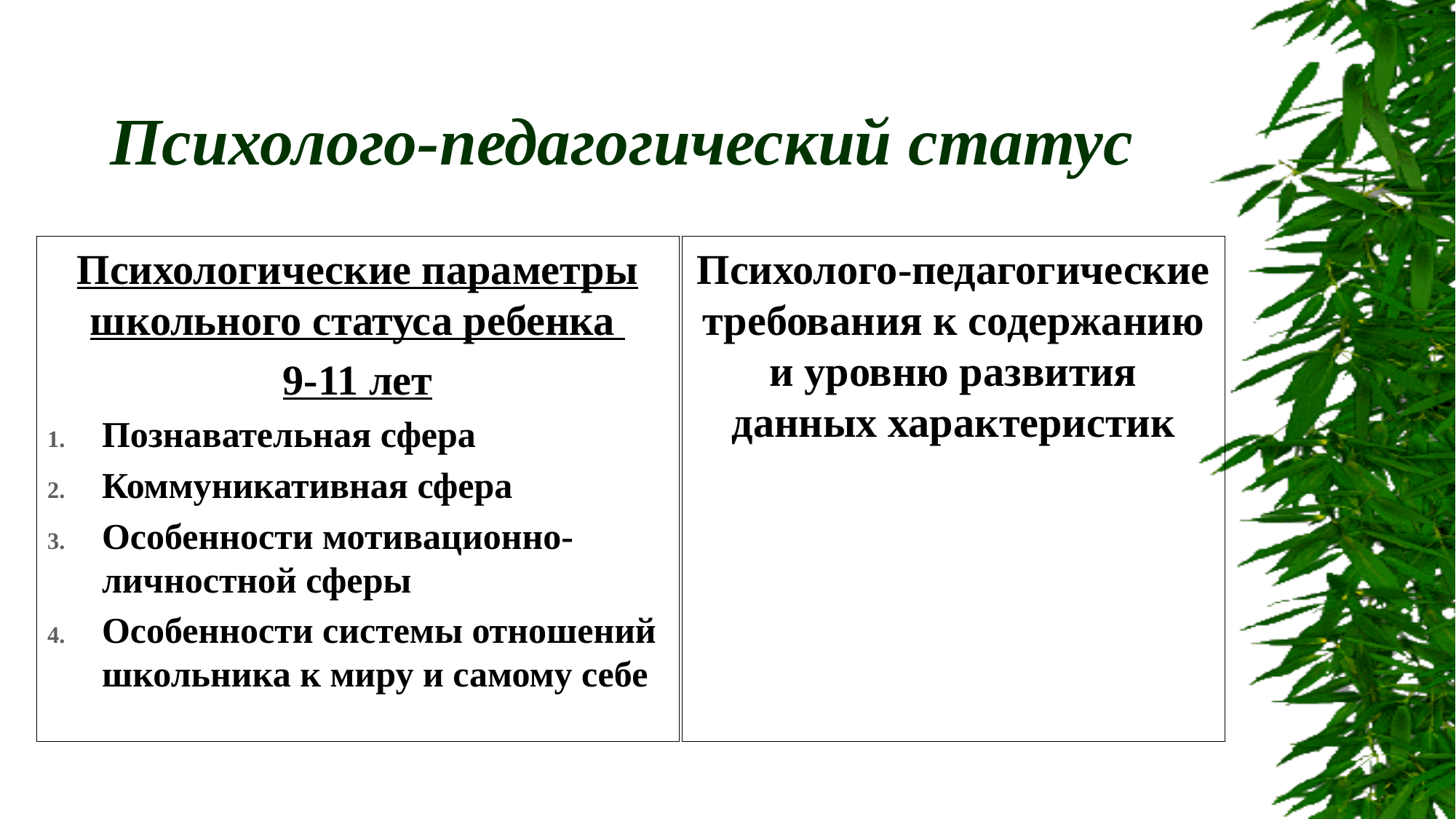

# Психолого-педагогический статус
Психологические параметры школьного статуса ребенка
9-11 лет
Познавательная сфера
Коммуникативная сфера
Особенности мотивационно-личностной сферы
Особенности системы отношений школьника к миру и самому себе
Психолого-педагогические требования к содержанию и уровню развития данных характеристик